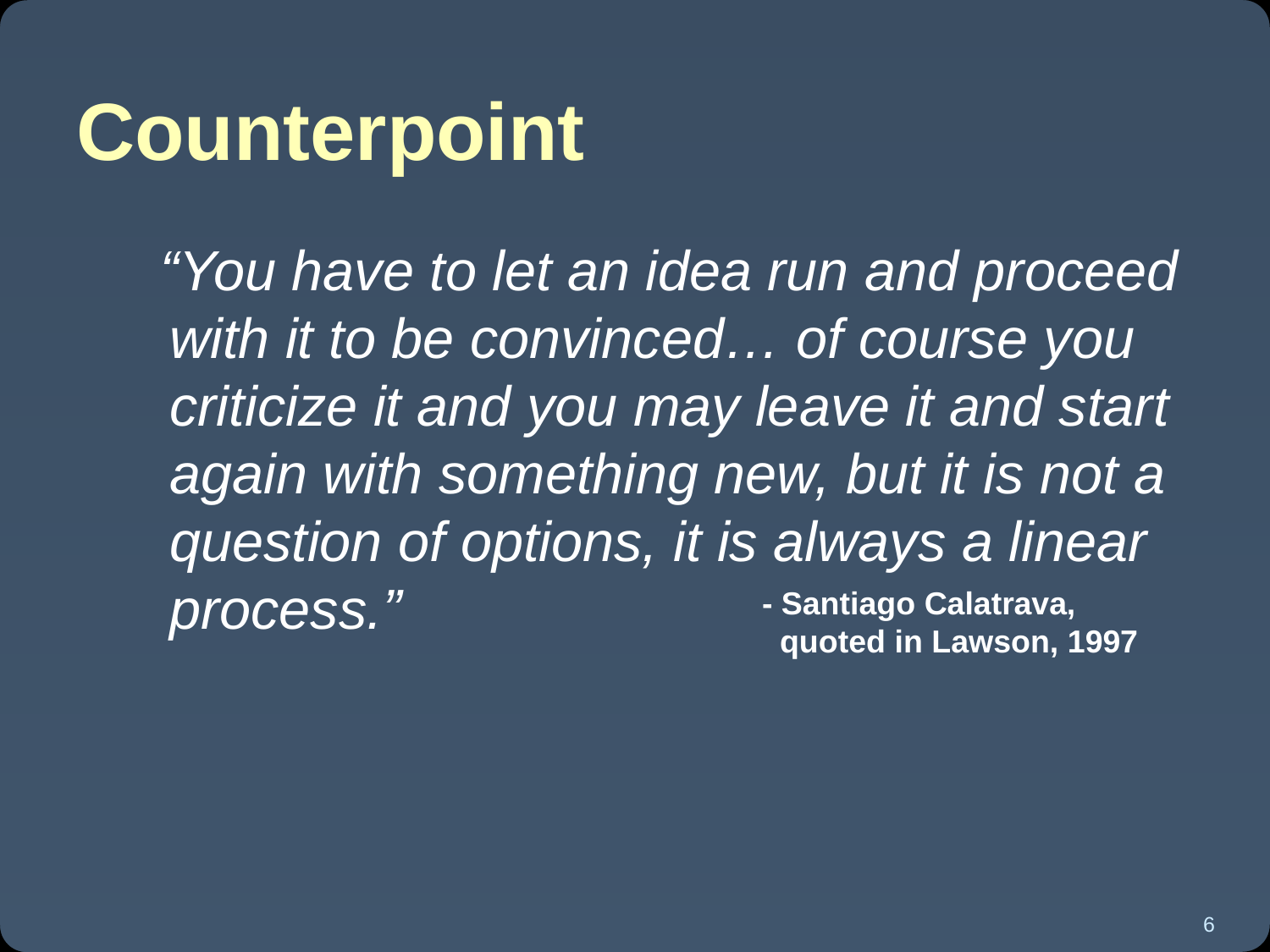

# Counterpoint
  “You have to let an idea run and proceed with it to be convinced… of course you criticize it and you may leave it and start again with something new, but it is not a question of options, it is always a linear process.”
- Santiago Calatrava,
  quoted in Lawson, 1997
6